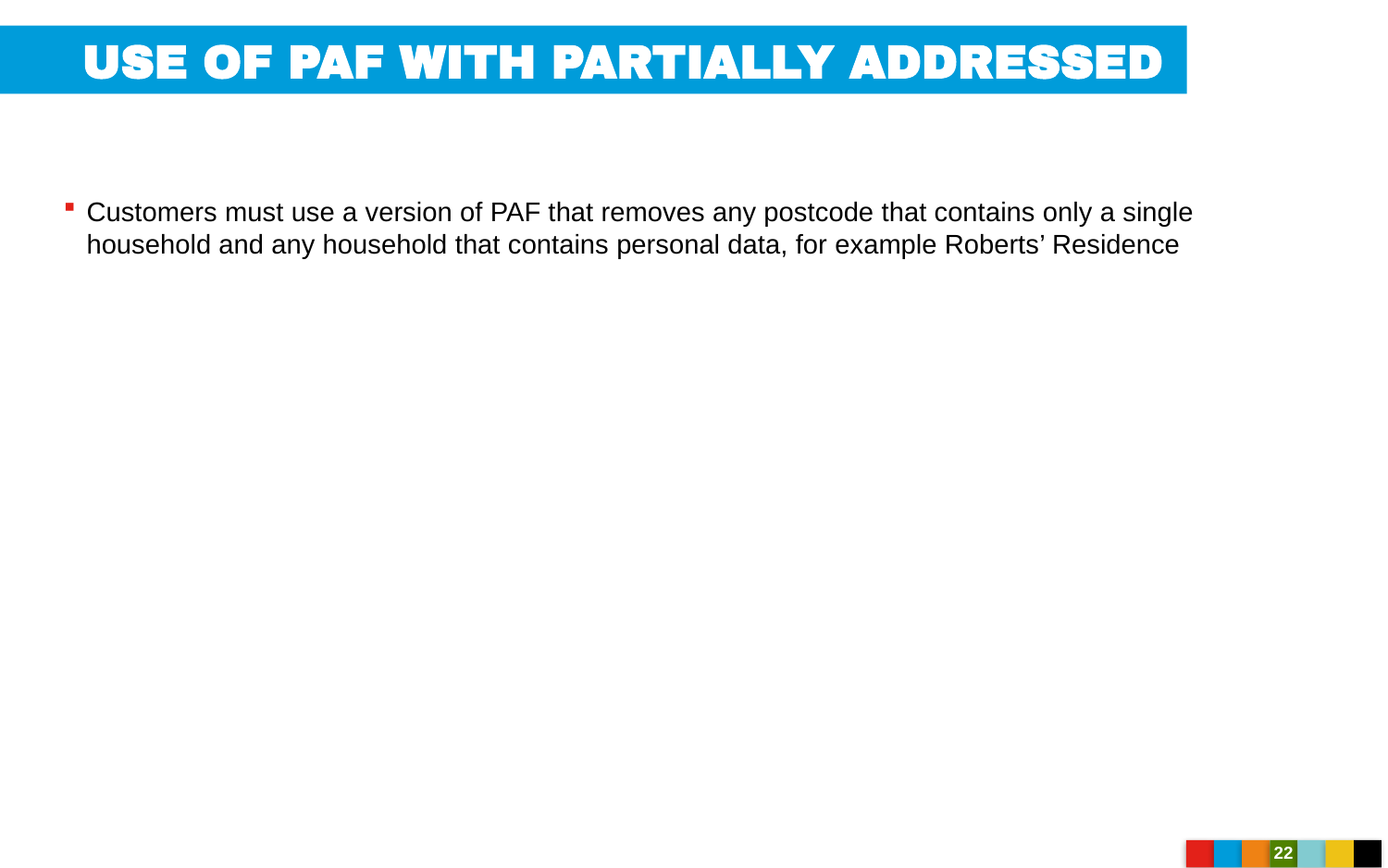

USE OF PAF WITH PARTIALLY ADDRESSED
Customers must use a version of PAF that removes any postcode that contains only a single household and any household that contains personal data, for example Roberts’ Residence

22